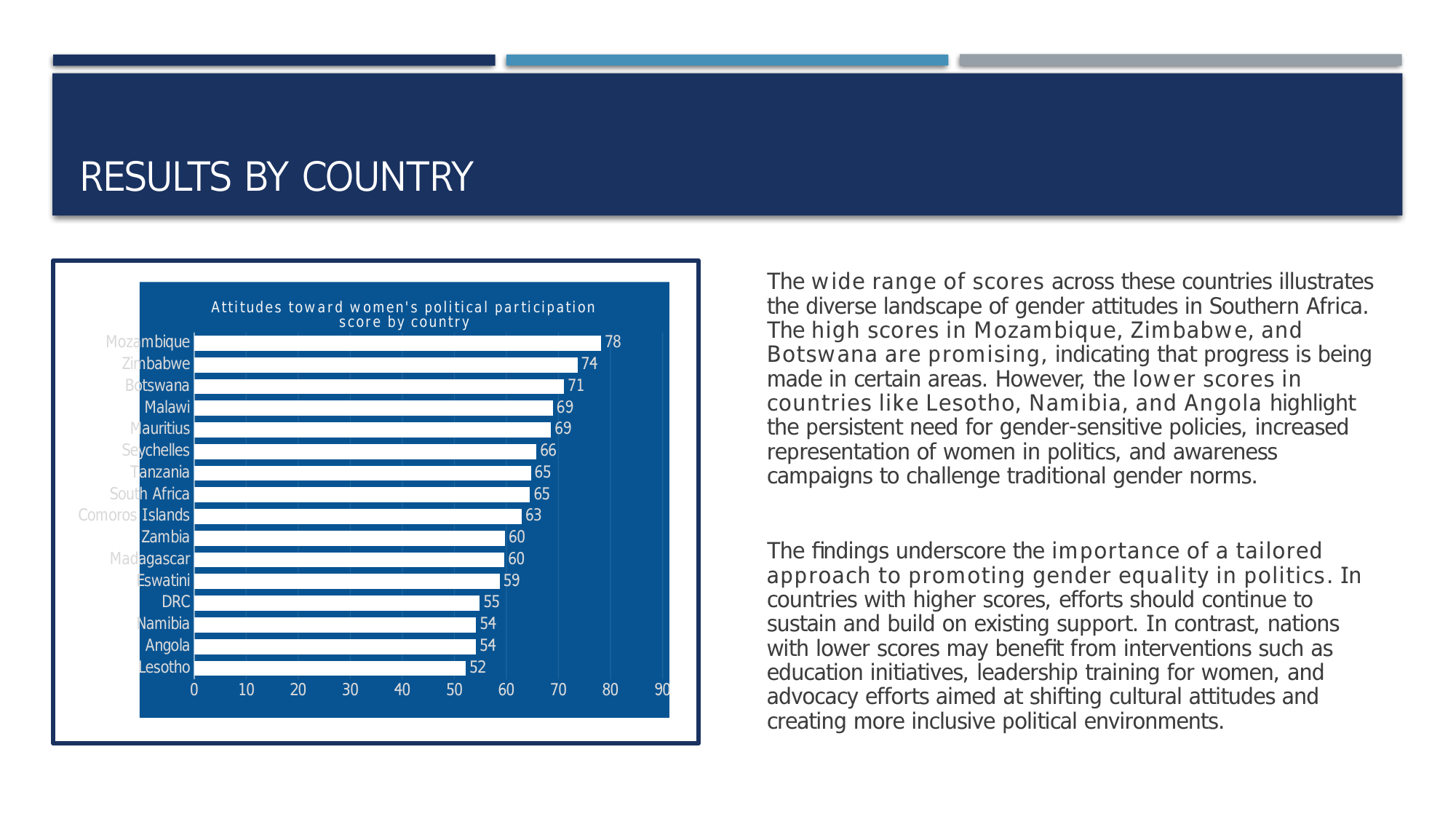

# Results by country

The wide range of scores across these countries illustrates the diverse landscape of gender attitudes in Southern Africa. The high scores in Mozambique, Zimbabwe, and Botswana are promising, indicating that progress is being made in certain areas. However, the lower scores in countries like Lesotho, Namibia, and Angola highlight the persistent need for gender-sensitive policies, increased representation of women in politics, and awareness campaigns to challenge traditional gender norms.

The findings underscore the importance of a tailored approach to promoting gender equality in politics. In countries with higher scores, efforts should continue to sustain and build on existing support. In contrast, nations with lower scores may benefit from interventions such as education initiatives, leadership training for women, and advocacy efforts aimed at shifting cultural attitudes and creating more inclusive political environments.

### Chart: Attitudes toward women's political participation score by country

| Category | Women's Political Participation Gender Attitude Score |
|---|---|
| Lesotho | 52.1930622009569 |
| Angola | 54.1321730482347 |
| Namibia | 54.1643649815043 |
| DRC | 54.8591219512195 |
| Eswatini | 58.6787003610108 |
| Madagascar | 59.6310213776722 |
| Zambia | 59.7338999055712 |
| Comoros Islands | 62.9230105465004 |
| South Africa | 64.5221671919495 |
| Tanzania | 64.6858141858141 |
| Seychelles | 65.758024691358 |
| Mauritius | 68.5728054021362 |
| Malawi | 68.9422043010752 |
| Botswana | 71.081390593047 |
| Zimbabwe | 73.6417051400461 |
| Mozambique | 78.1678391959799 |